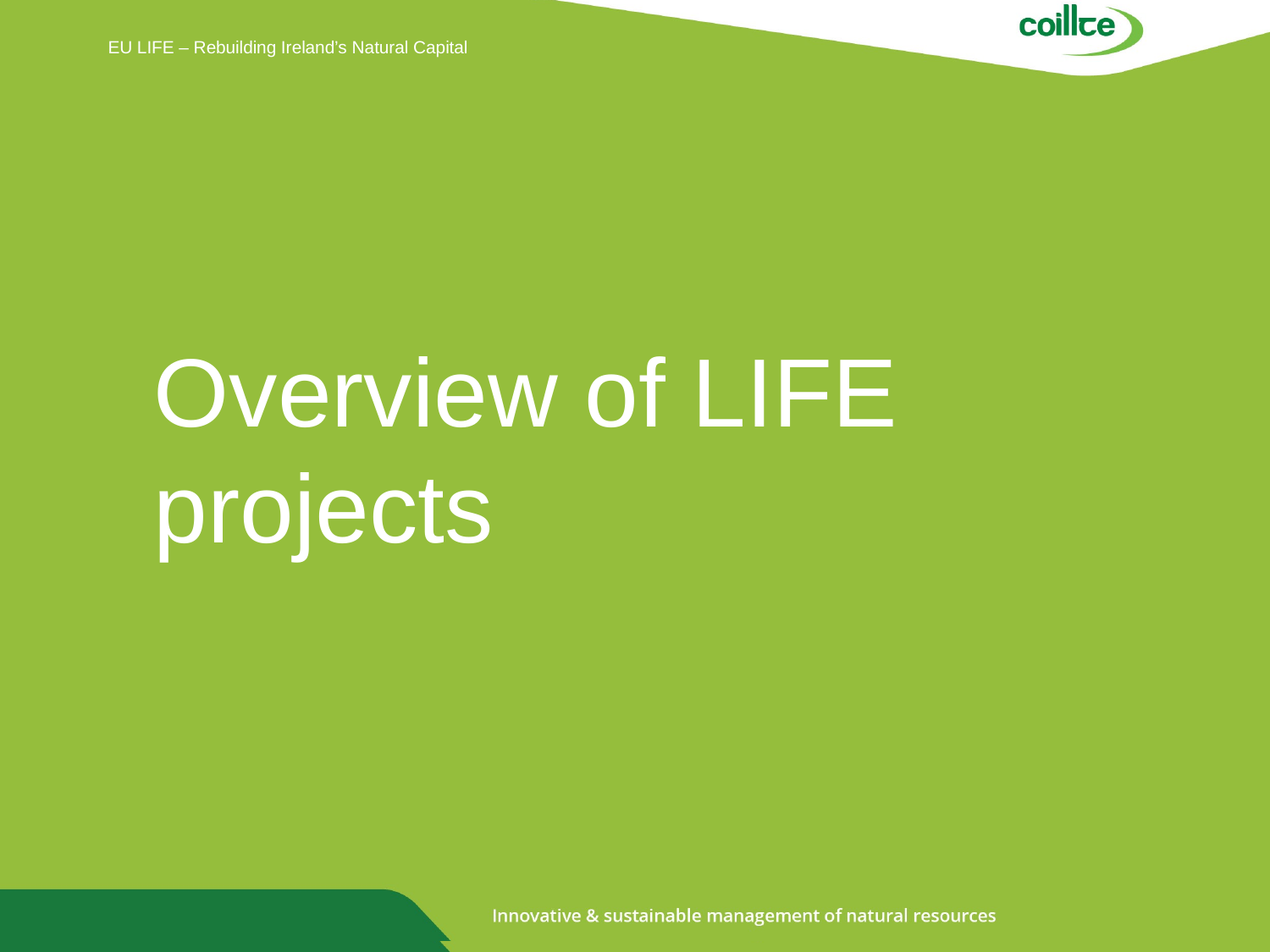

EU LIFE – Rebuilding Ireland’s Natural Capital
# Overview of LIFE projects